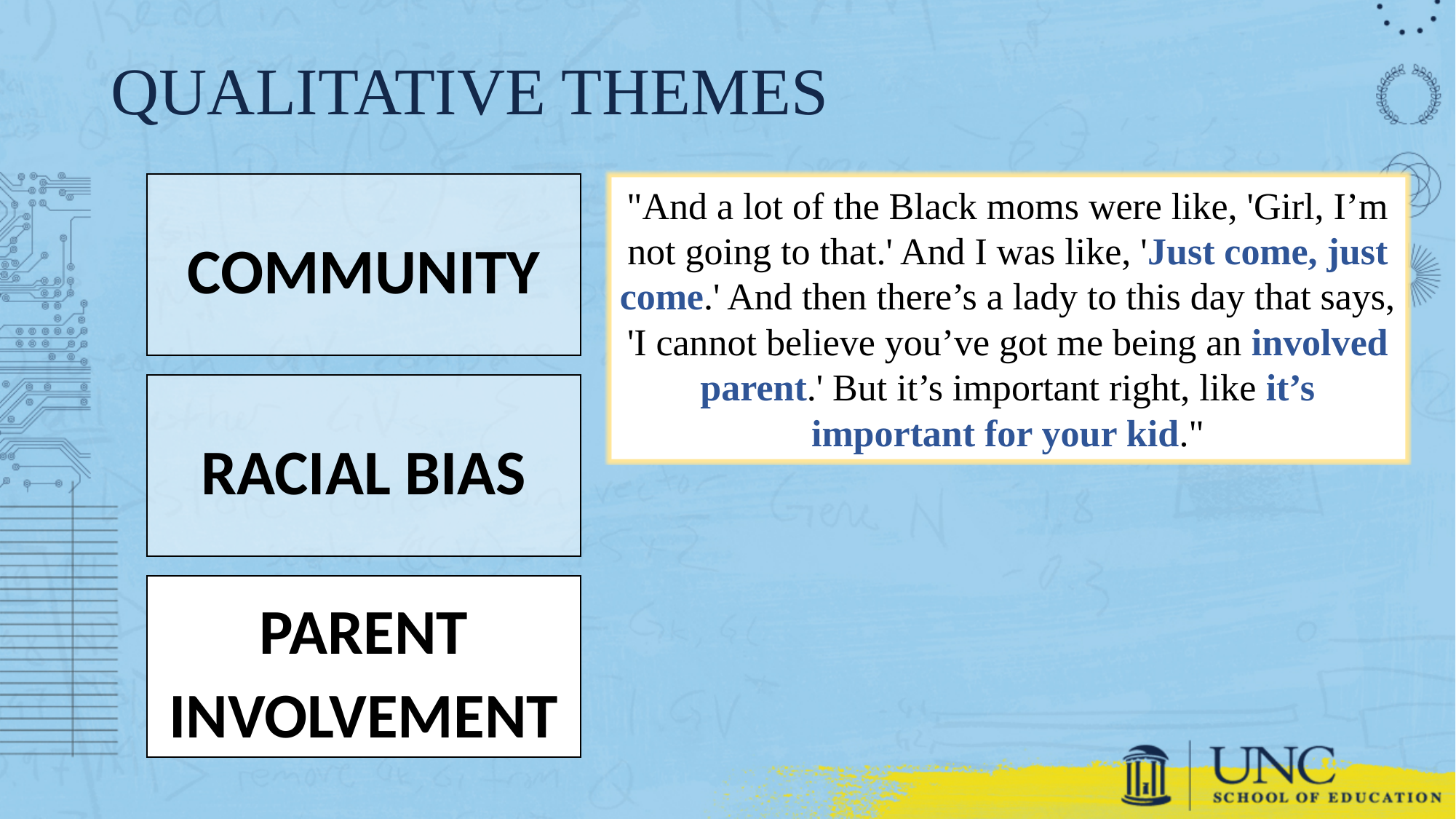

# QUALITATIVE THEMES
COMMUNITY
"And a lot of the Black moms were like, 'Girl, I’m not going to that.' And I was like, 'Just come, just come.' And then there’s a lady to this day that says, 'I cannot believe you’ve got me being an involved parent.' But it’s important right, like it’s important for your kid."
RACIAL BIAS
PARENT INVOLVEMENT